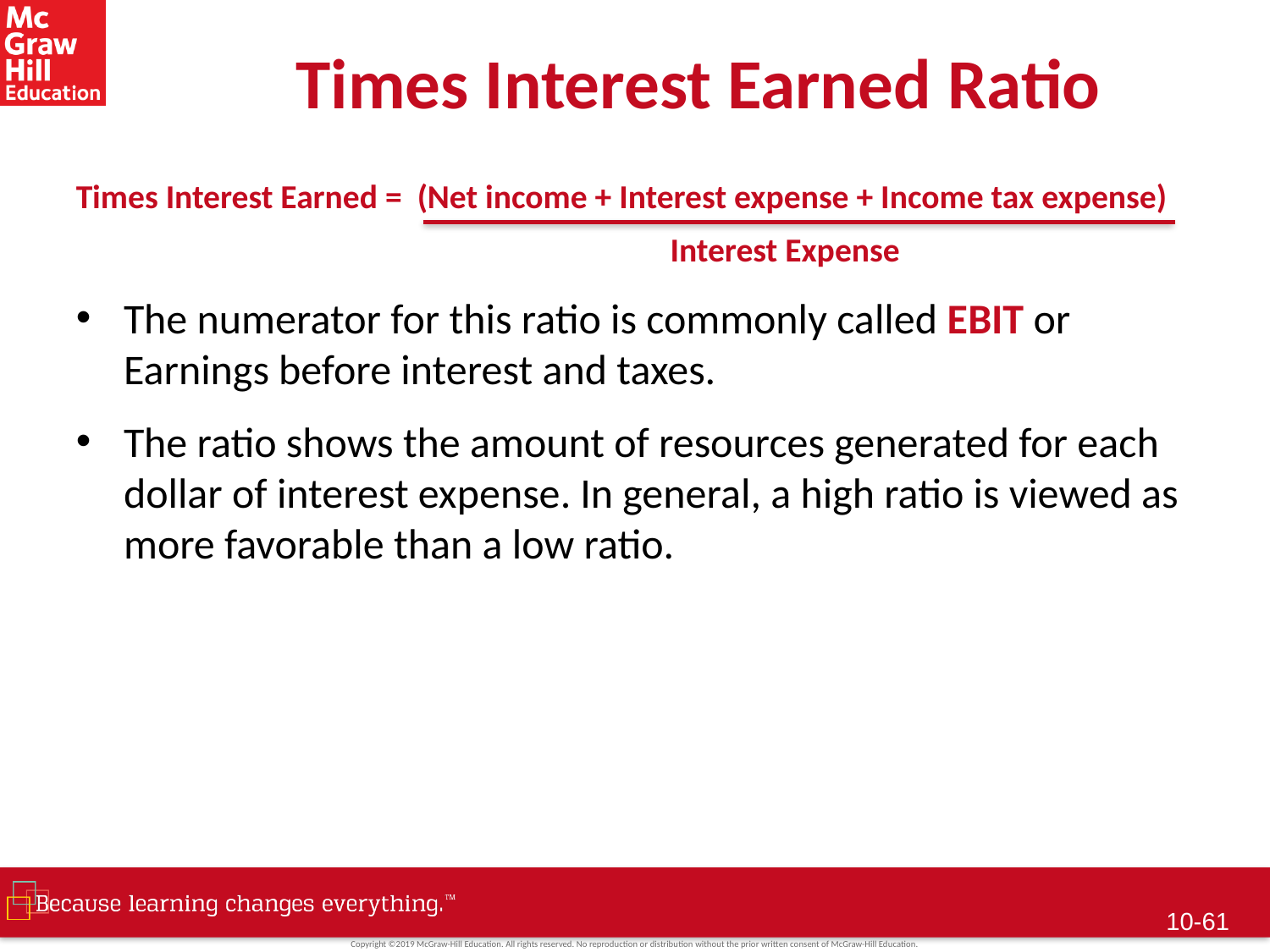

# Times Interest Earned Ratio
Times Interest Earned =  (Net income + Interest expense + Income tax expense)
                                                                              Interest Expense
The numerator for this ratio is commonly called EBIT or Earnings before interest and taxes.
The ratio shows the amount of resources generated for each dollar of interest expense. In general, a high ratio is viewed as more favorable than a low ratio.

10-61